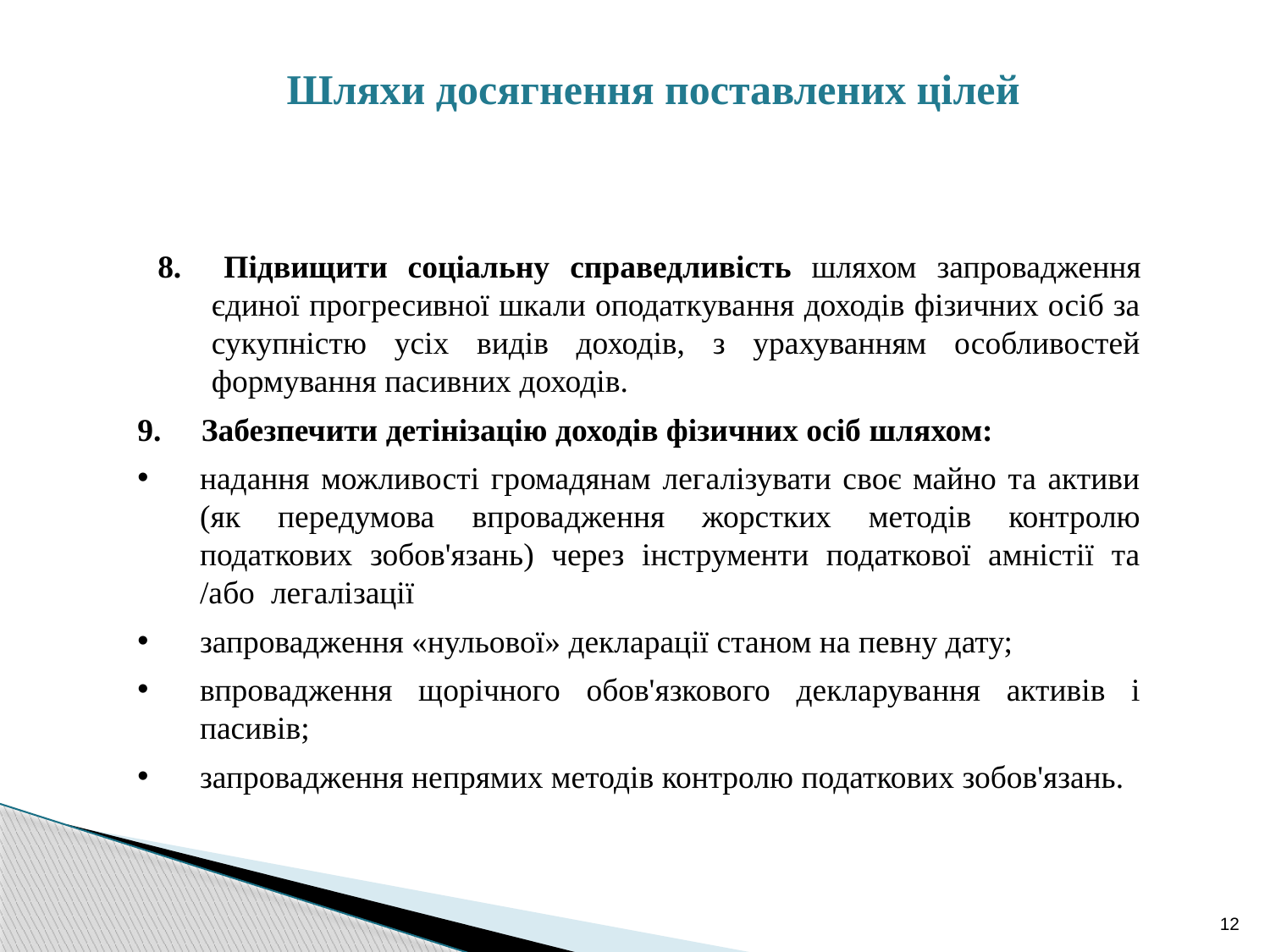

Шляхи досягнення поставлених цілей
 8.	Підвищити соціальну справедливість шляхом запровадження єдиної прогресивної шкали оподаткування доходів фізичних осіб за сукупністю усіх видів доходів, з урахуванням особливостей формування пасивних доходів.
9.     Забезпечити детінізацію доходів фізичних осіб шляхом:
надання можливості громадянам легалізувати своє майно та активи (як передумова впровадження жорстких методів контролю податкових зобов'язань) через інструменти податкової амністії та /або  легалізації
запровадження «нульової» декларації станом на певну дату;
впровадження щорічного обов'язкового декларування активів і пасивів;
запровадження непрямих методів контролю податкових зобов'язань.

12